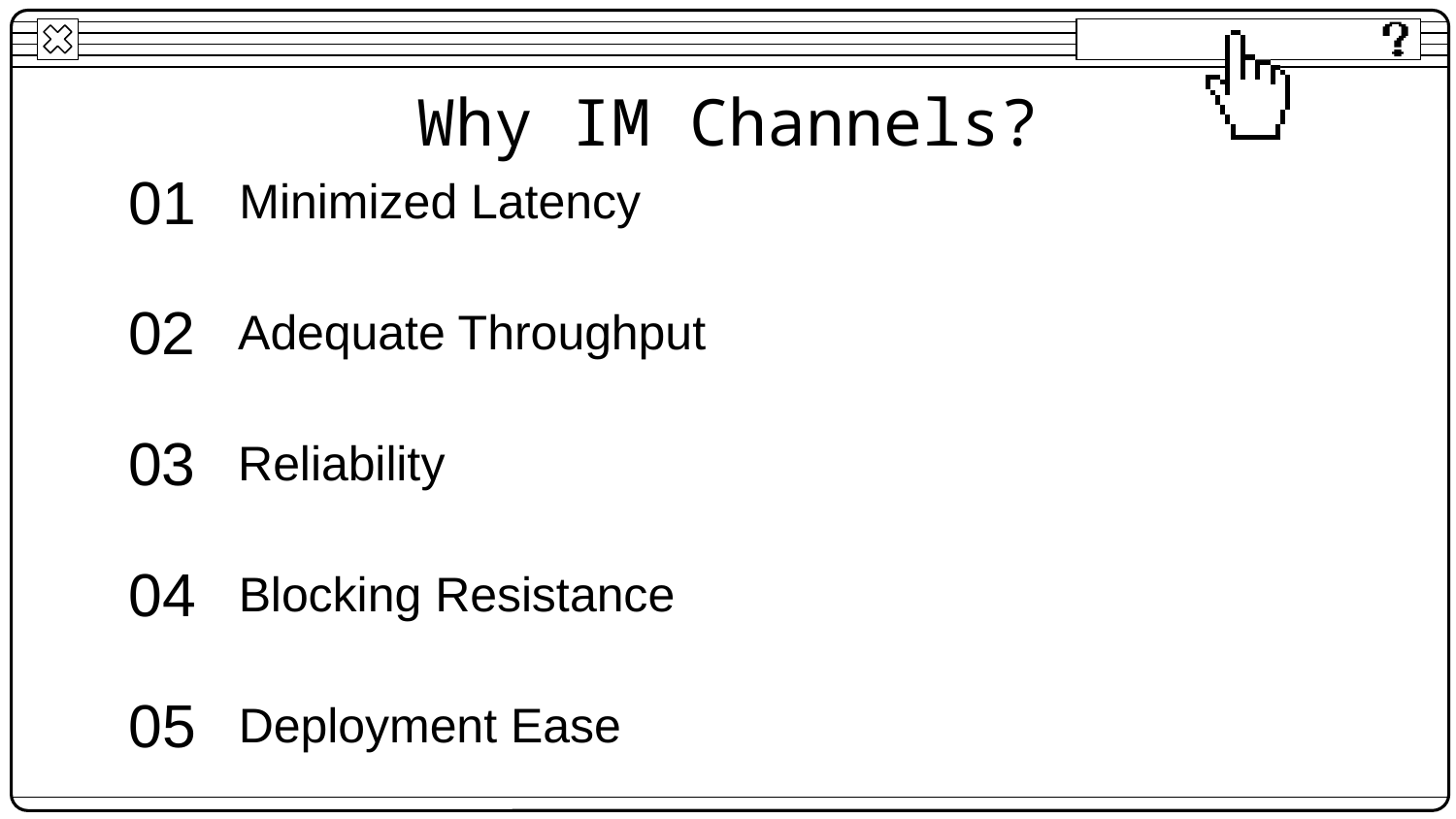

Why IM Channels?
# Minimized Latency
01
02
Adequate Throughput
03
Reliability
04
Blocking Resistance
05
Deployment Ease